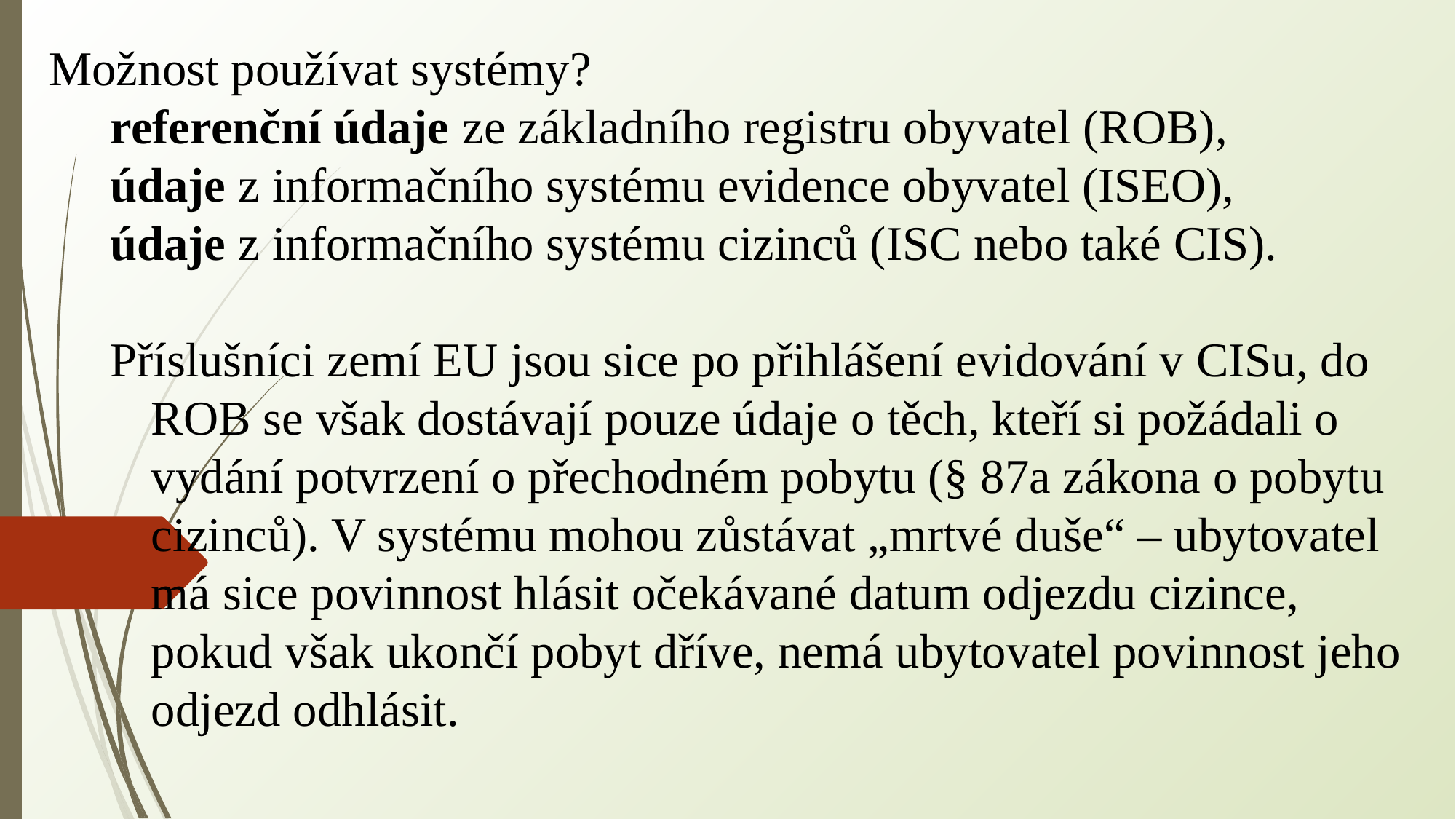

Možnost používat systémy?
referenční údaje ze základního registru obyvatel (ROB),
údaje z informačního systému evidence obyvatel (ISEO),
údaje z informačního systému cizinců (ISC nebo také CIS).

Příslušníci zemí EU jsou sice po přihlášení evidování v CISu, do ROB se však dostávají pouze údaje o těch, kteří si požádali o vydání potvrzení o přechodném pobytu (§ 87a zákona o pobytu cizinců). V systému mohou zůstávat „mrtvé duše“ – ubytovatel má sice povinnost hlásit očekávané datum odjezdu cizince, pokud však ukončí pobyt dříve, nemá ubytovatel povinnost jeho odjezd odhlásit.